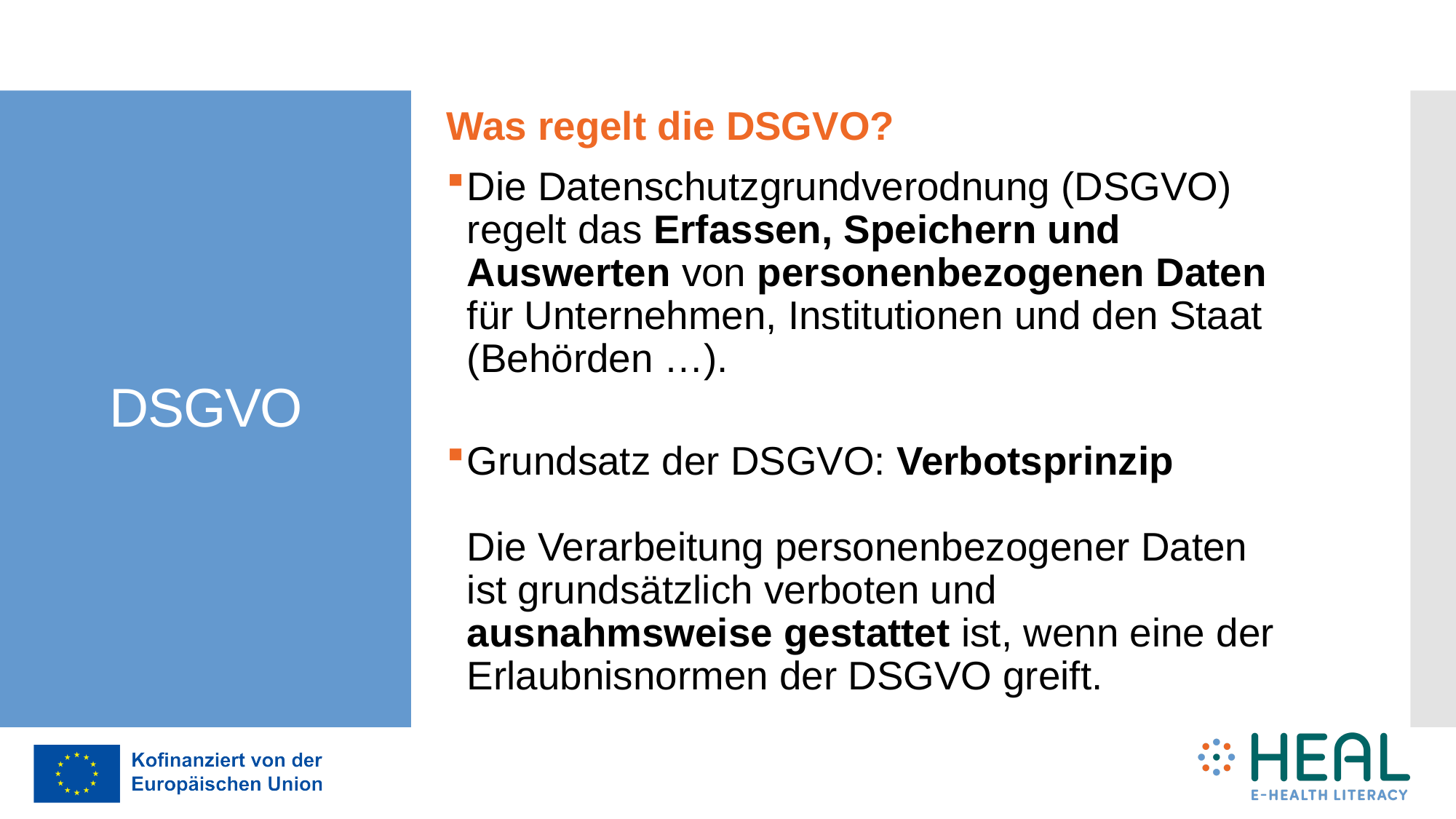

Was regelt die DSGVO?
Die Datenschutzgrundverodnung (DSGVO) regelt das Erfassen, Speichern und Auswerten von personenbezogenen Daten für Unternehmen, Institutionen und den Staat (Behörden …).
Grundsatz der DSGVO: Verbotsprinzip
Die Verarbeitung personenbezogener Daten ist grundsätzlich verboten und ausnahmsweise gestattet ist, wenn eine der Erlaubnisnormen der DSGVO greift.
# DSGVO